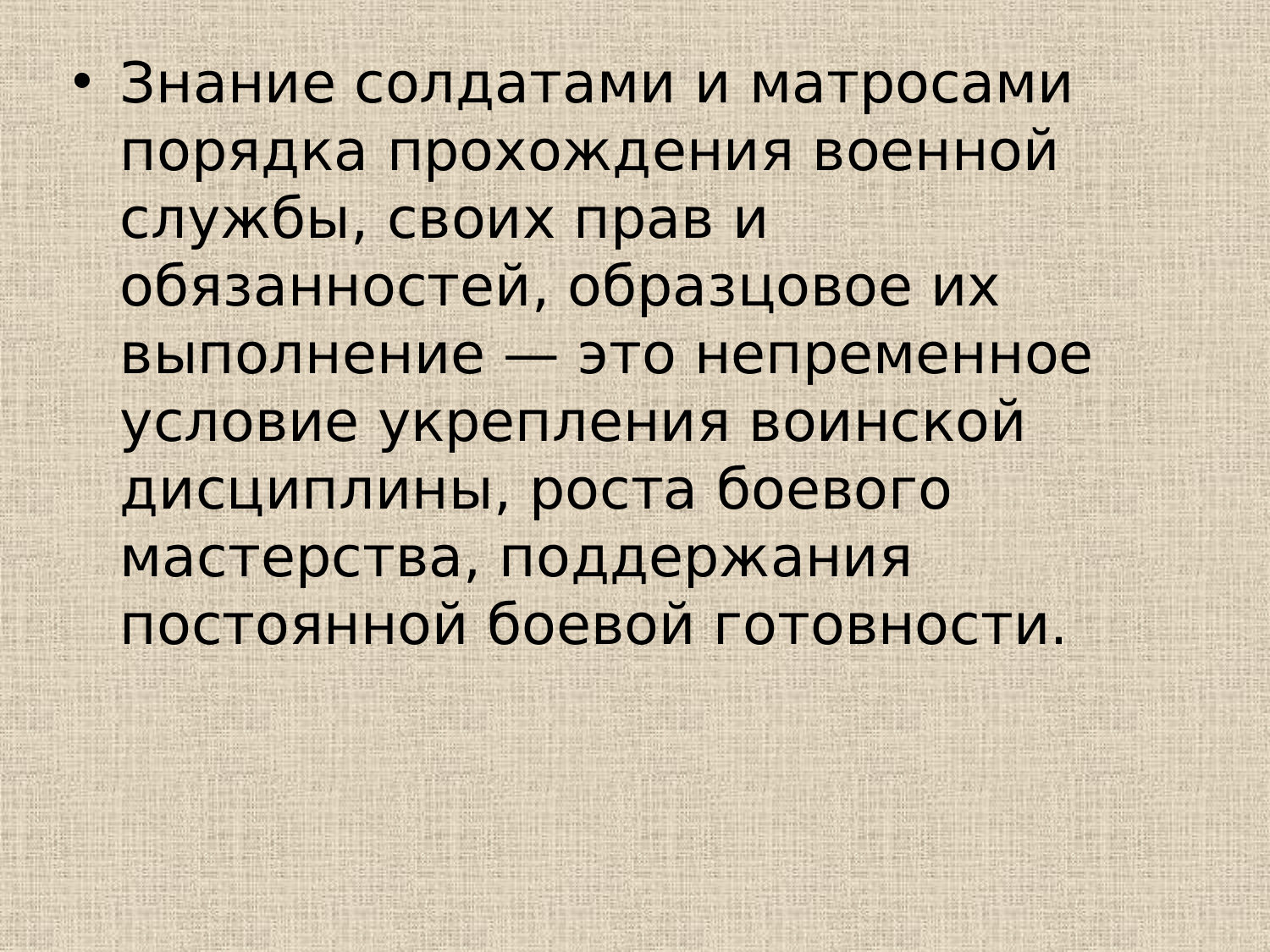

Знание солдатами и матросами порядка прохождения военной службы, своих прав и обязанностей, образцовое их выполнение — это непременное условие укрепления воинской дисциплины, роста боевого мастерства, поддержания постоянной боевой готовности.